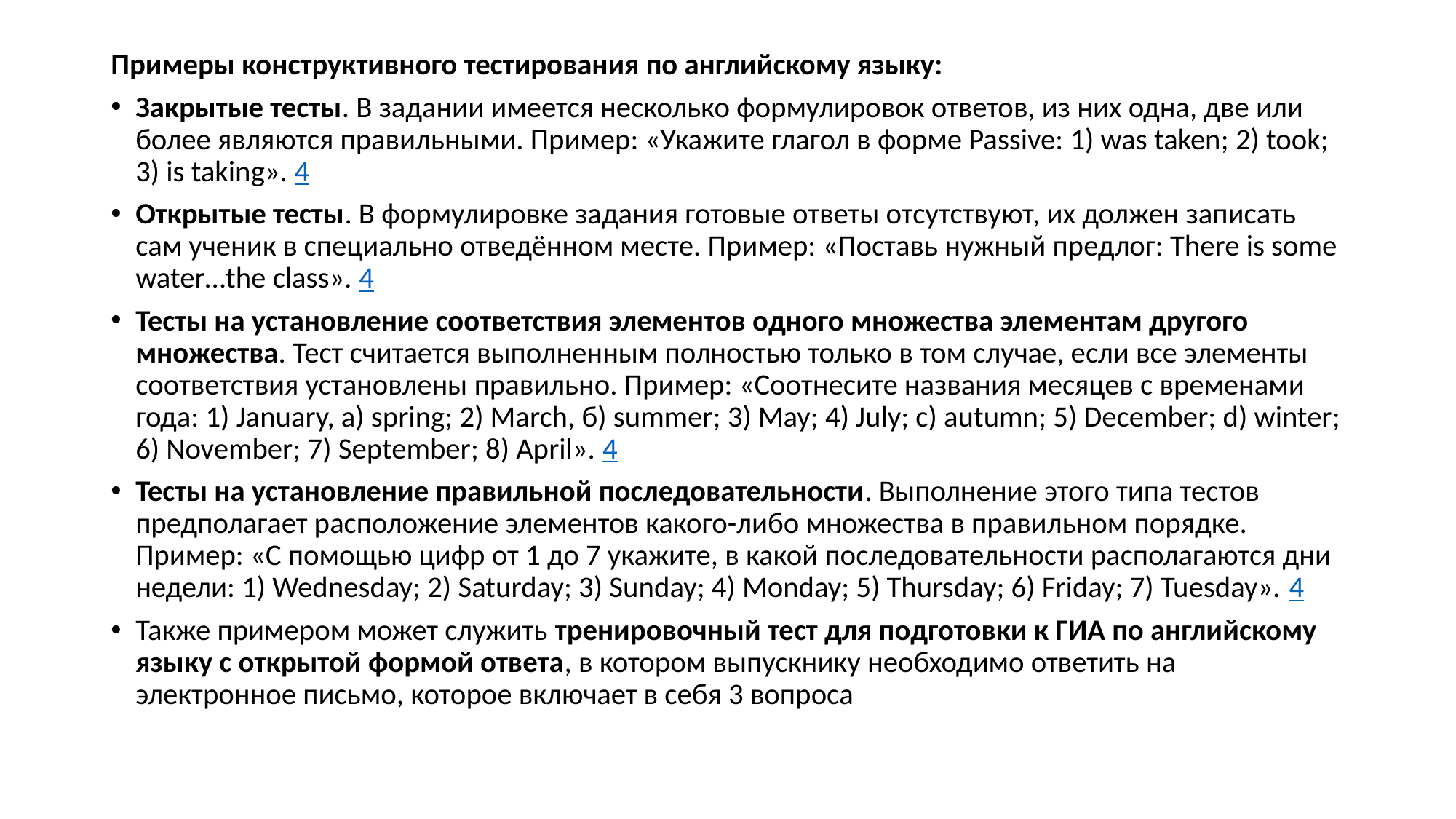

#
Примеры конструктивного тестирования по английскому языку:
Закрытые тесты. В задании имеется несколько формулировок ответов, из них одна, две или более являются правильными. Пример: «Укажите глагол в форме Passive: 1) was taken; 2) took; 3) is taking». 4
Открытые тесты. В формулировке задания готовые ответы отсутствуют, их должен записать сам ученик в специально отведённом месте. Пример: «Поставь нужный предлог: There is some water…the class». 4
Тесты на установление соответствия элементов одного множества элементам другого множества. Тест считается выполненным полностью только в том случае, если все элементы соответствия установлены правильно. Пример: «Соотнесите названия месяцев с временами года: 1) January, а) spring; 2) March, б) summer; 3) May; 4) July; c) autumn; 5) December; d) winter; 6) November; 7) September; 8) April». 4
Тесты на установление правильной последовательности. Выполнение этого типа тестов предполагает расположение элементов какого-либо множества в правильном порядке. Пример: «С помощью цифр от 1 до 7 укажите, в какой последовательности располагаются дни недели: 1) Wednesday; 2) Saturday; 3) Sunday; 4) Monday; 5) Thursday; 6) Friday; 7) Tuesday». 4
Также примером может служить тренировочный тест для подготовки к ГИА по английскому языку с открытой формой ответа, в котором выпускнику необходимо ответить на электронное письмо, которое включает в себя 3 вопроса